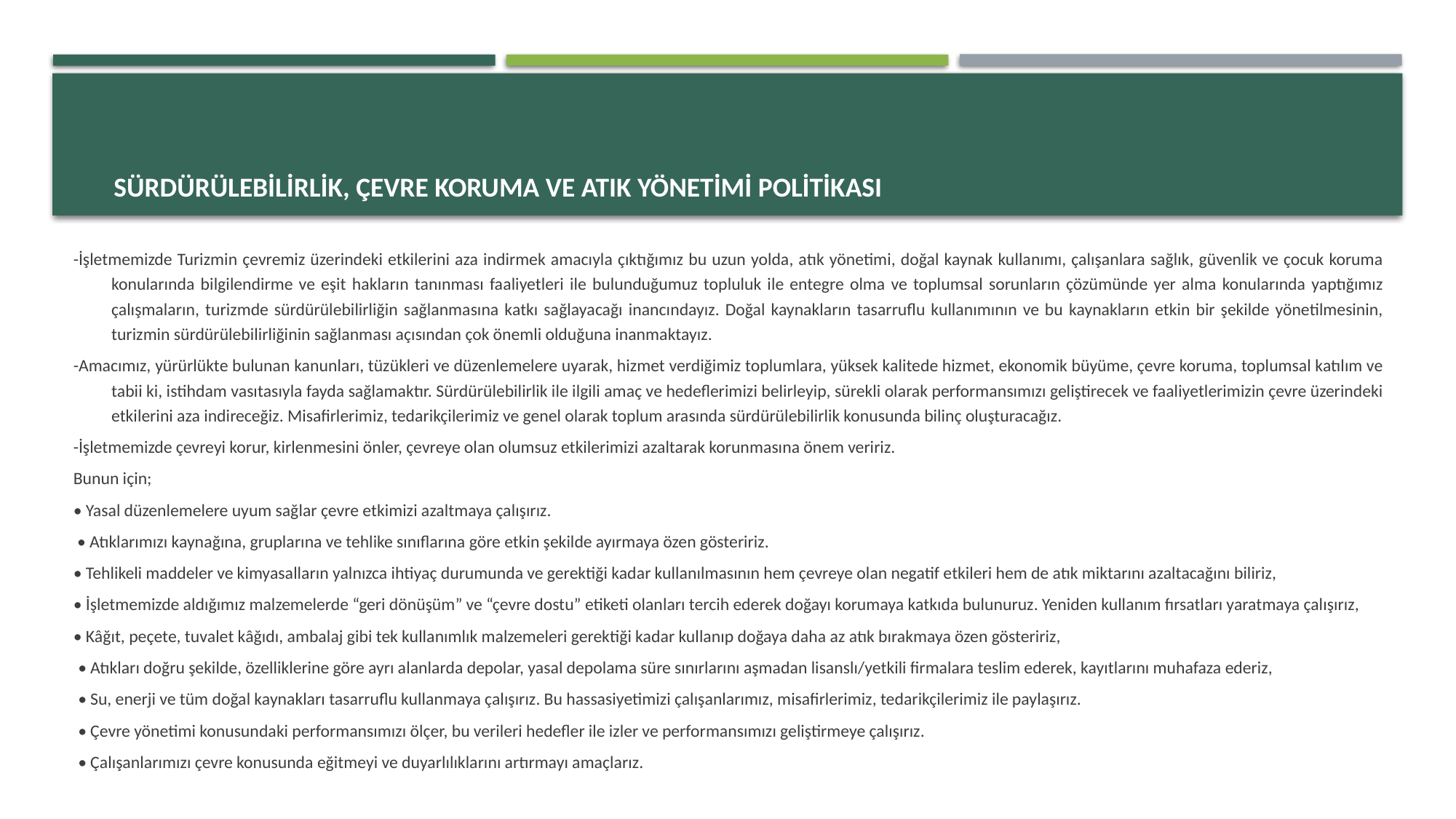

# SÜRDÜRÜLEBİLİRLİK, ÇEVRE KORUMA VE ATIK YÖNETİMİ POLİTİKASI
-İşletmemizde Turizmin çevremiz üzerindeki etkilerini aza indirmek amacıyla çıktığımız bu uzun yolda, atık yönetimi, doğal kaynak kullanımı, çalışanlara sağlık, güvenlik ve çocuk koruma konularında bilgilendirme ve eşit hakların tanınması faaliyetleri ile bulunduğumuz topluluk ile entegre olma ve toplumsal sorunların çözümünde yer alma konularında yaptığımız çalışmaların, turizmde sürdürülebilirliğin sağlanmasına katkı sağlayacağı inancındayız. Doğal kaynakların tasarruflu kullanımının ve bu kaynakların etkin bir şekilde yönetilmesinin, turizmin sürdürülebilirliğinin sağlanması açısından çok önemli olduğuna inanmaktayız.
-Amacımız, yürürlükte bulunan kanunları, tüzükleri ve düzenlemelere uyarak, hizmet verdiğimiz toplumlara, yüksek kalitede hizmet, ekonomik büyüme, çevre koruma, toplumsal katılım ve tabii ki, istihdam vasıtasıyla fayda sağlamaktır. Sürdürülebilirlik ile ilgili amaç ve hedeflerimizi belirleyip, sürekli olarak performansımızı geliştirecek ve faaliyetlerimizin çevre üzerindeki etkilerini aza indireceğiz. Misafirlerimiz, tedarikçilerimiz ve genel olarak toplum arasında sürdürülebilirlik konusunda bilinç oluşturacağız.
-İşletmemizde çevreyi korur, kirlenmesini önler, çevreye olan olumsuz etkilerimizi azaltarak korunmasına önem veririz.
Bunun için;
• Yasal düzenlemelere uyum sağlar çevre etkimizi azaltmaya çalışırız.
 • Atıklarımızı kaynağına, gruplarına ve tehlike sınıflarına göre etkin şekilde ayırmaya özen gösteririz.
• Tehlikeli maddeler ve kimyasalların yalnızca ihtiyaç durumunda ve gerektiği kadar kullanılmasının hem çevreye olan negatif etkileri hem de atık miktarını azaltacağını biliriz,
• İşletmemizde aldığımız malzemelerde “geri dönüşüm” ve “çevre dostu” etiketi olanları tercih ederek doğayı korumaya katkıda bulunuruz. Yeniden kullanım fırsatları yaratmaya çalışırız,
• Kâğıt, peçete, tuvalet kâğıdı, ambalaj gibi tek kullanımlık malzemeleri gerektiği kadar kullanıp doğaya daha az atık bırakmaya özen gösteririz,
• Atıkları doğru şekilde, özelliklerine göre ayrı alanlarda depolar, yasal depolama süre sınırlarını aşmadan lisanslı/yetkili firmalara teslim ederek, kayıtlarını muhafaza ederiz,
• Su, enerji ve tüm doğal kaynakları tasarruflu kullanmaya çalışırız. Bu hassasiyetimizi çalışanlarımız, misafirlerimiz, tedarikçilerimiz ile paylaşırız.
• Çevre yönetimi konusundaki performansımızı ölçer, bu verileri hedefler ile izler ve performansımızı geliştirmeye çalışırız.
• Çalışanlarımızı çevre konusunda eğitmeyi ve duyarlılıklarını artırmayı amaçlarız.